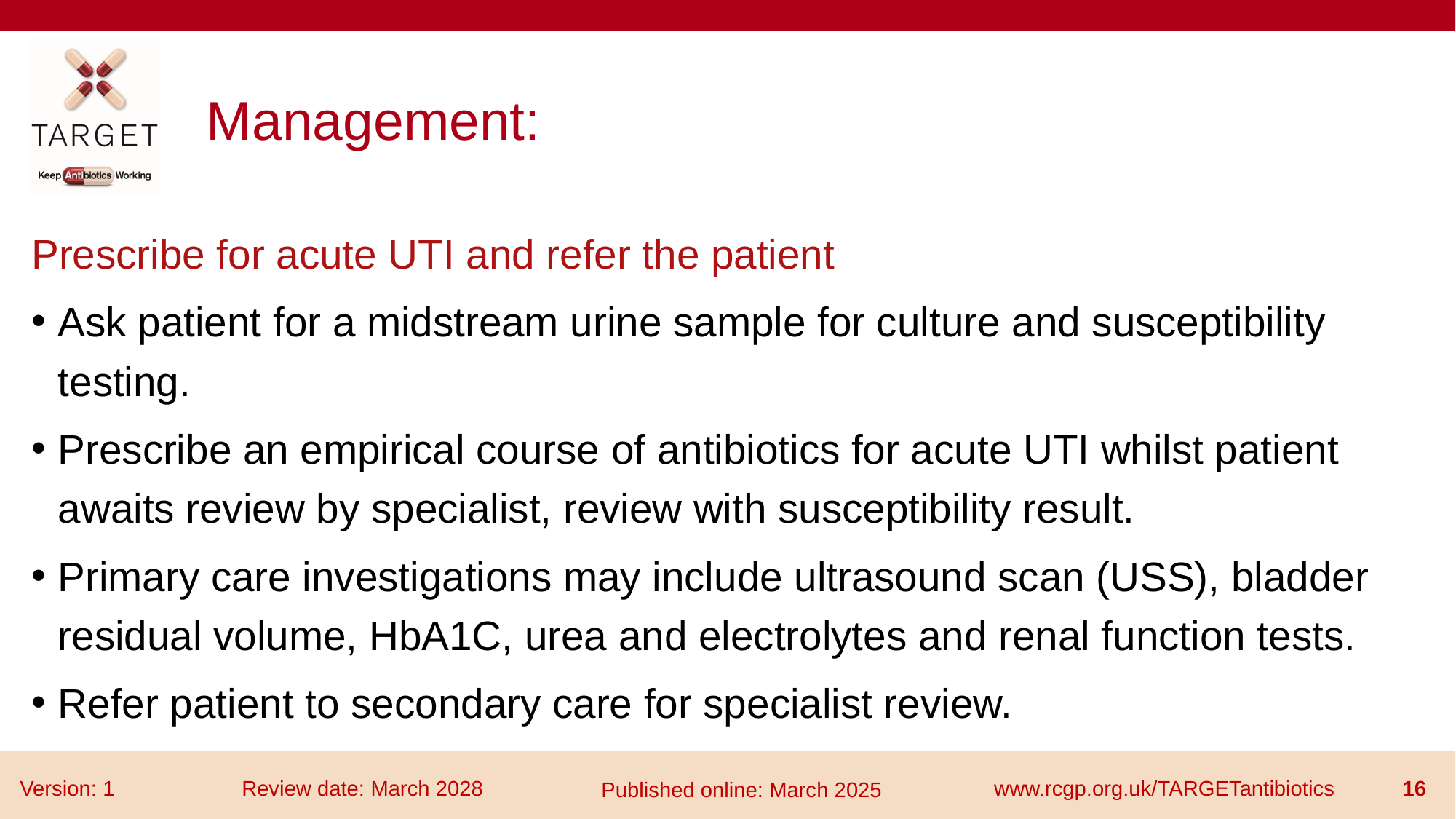

# Management:
Prescribe for acute UTI and refer the patient
Ask patient for a midstream urine sample for culture and susceptibility testing.
Prescribe an empirical course of antibiotics for acute UTI whilst patient awaits review by specialist, review with susceptibility result.
Primary care investigations may include ultrasound scan (USS), bladder residual volume, HbA1C, urea and electrolytes and renal function tests.
Refer patient to secondary care for specialist review.